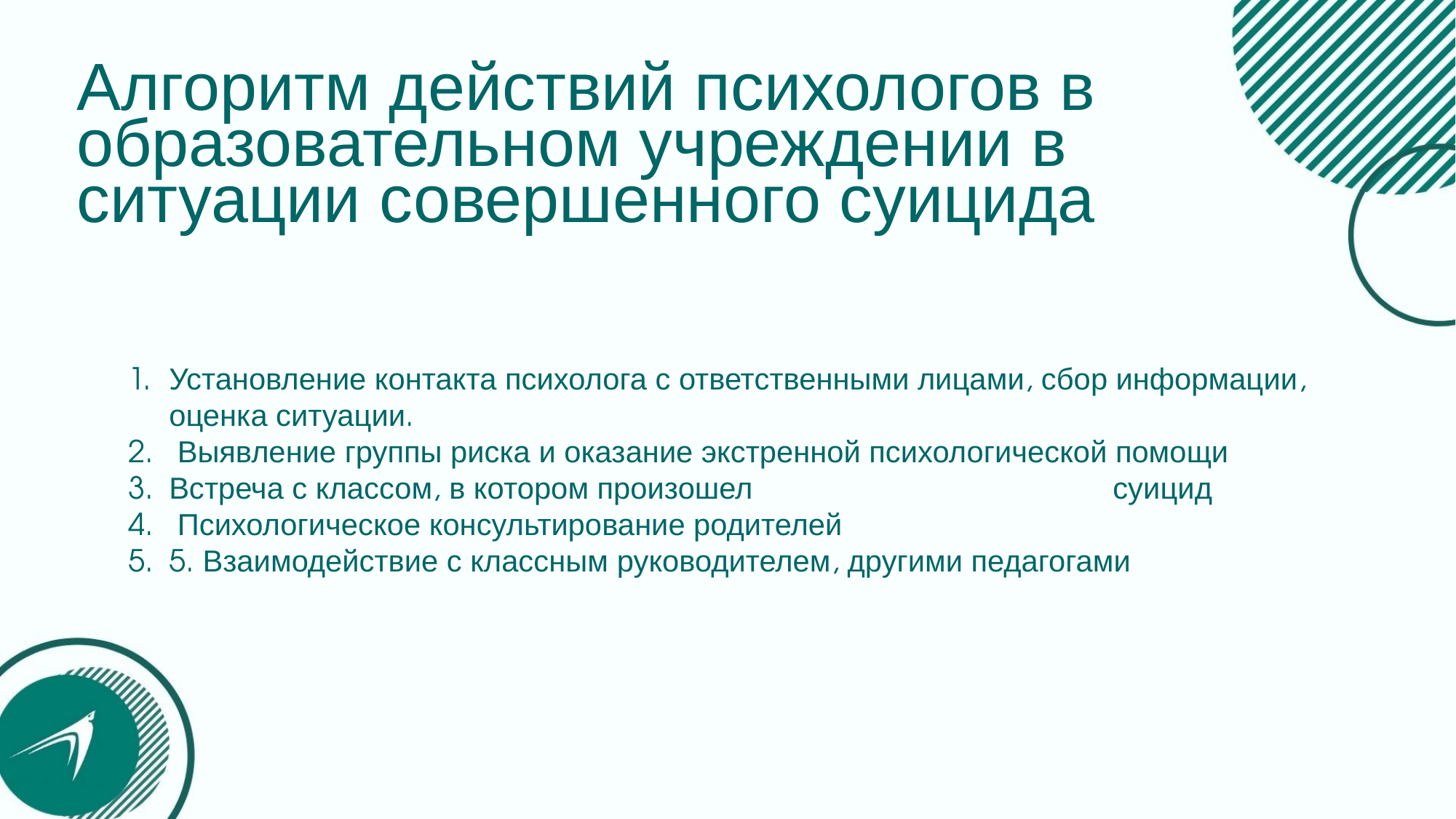

# Алгоритм действий психологов в образовательном учреждении в ситуации совершенного суицида
Установление контакта психолога с ответственными лицами, сбор информации, оценка ситуации.
 Выявление группы риска и оказание экстренной психологической помощи
Встреча с классом, в котором произошел                                           суицид
 Психологическое консультирование родителей
5. Взаимодействие с классным руководителем, другими педагогами